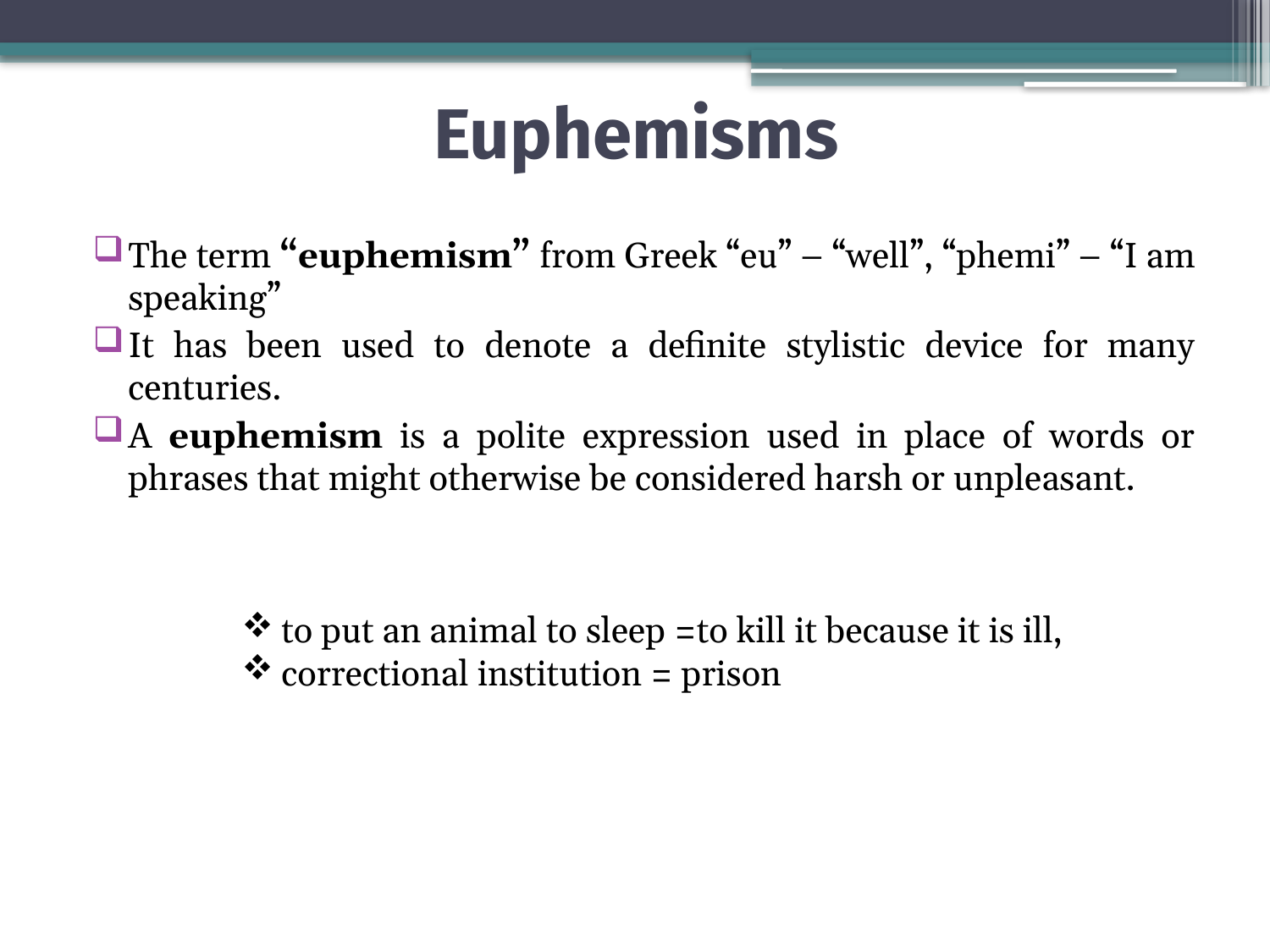

# Euphemisms
The term “euphemism” from Greek “eu” – “well”, “phemi” – “I am speaking”
It has been used to denote a definite stylistic device for many centuries.
A euphemism is a polite expression used in place of words or phrases that might otherwise be considered harsh or unpleasant.
to put an animal to sleep =to kill it because it is ill,
correctional institution = prison